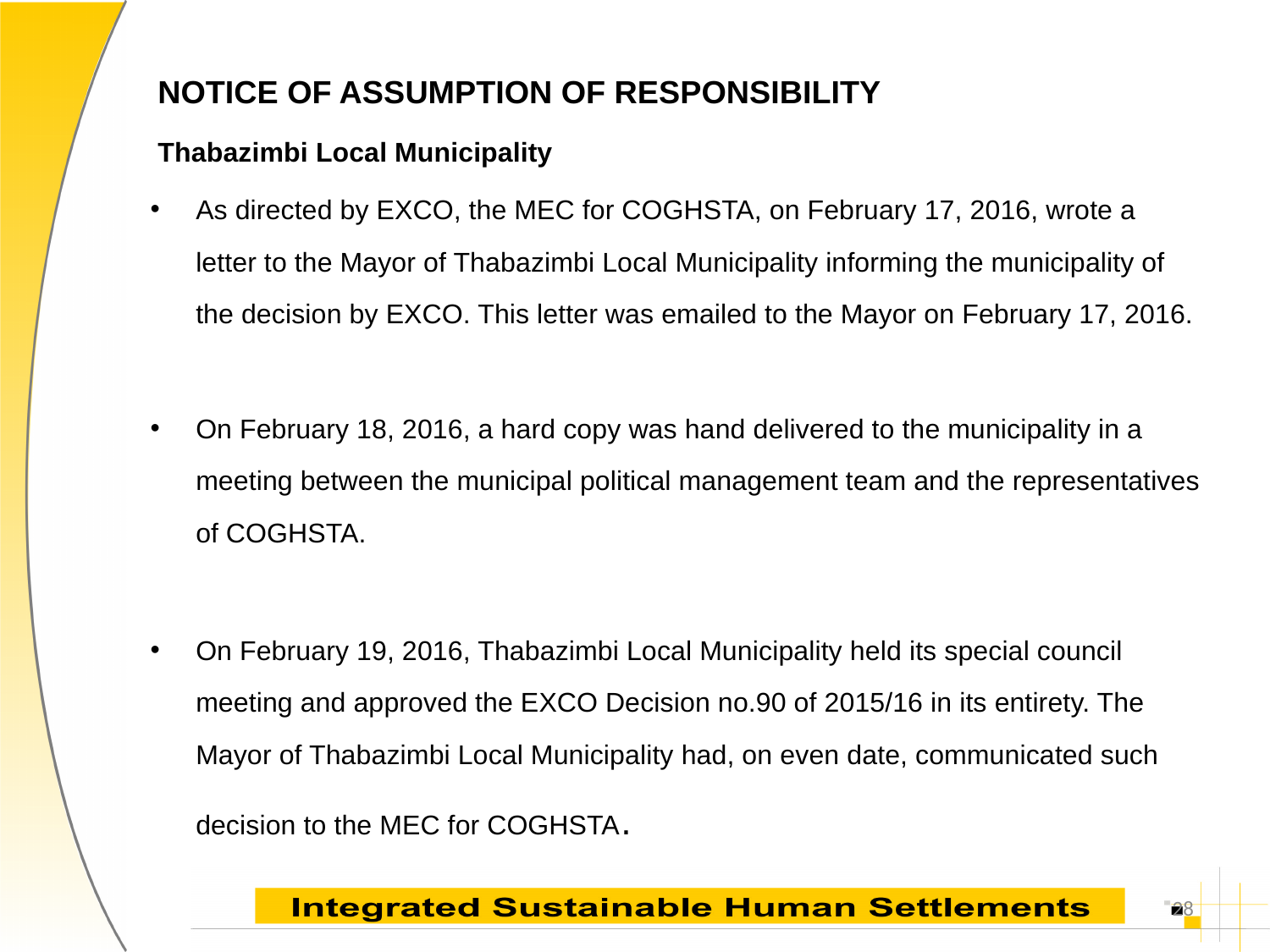

NOTICE OF ASSUMPTION OF RESPONSIBILITY
Thabazimbi Local Municipality
As directed by EXCO, the MEC for COGHSTA, on February 17, 2016, wrote a letter to the Mayor of Thabazimbi Local Municipality informing the municipality of the decision by EXCO. This letter was emailed to the Mayor on February 17, 2016.

On February 18, 2016, a hard copy was hand delivered to the municipality in a meeting between the municipal political management team and the representatives of COGHSTA.

On February 19, 2016, Thabazimbi Local Municipality held its special council meeting and approved the EXCO Decision no.90 of 2015/16 in its entirety. The Mayor of Thabazimbi Local Municipality had, on even date, communicated such decision to the MEC for COGHSTA.
28